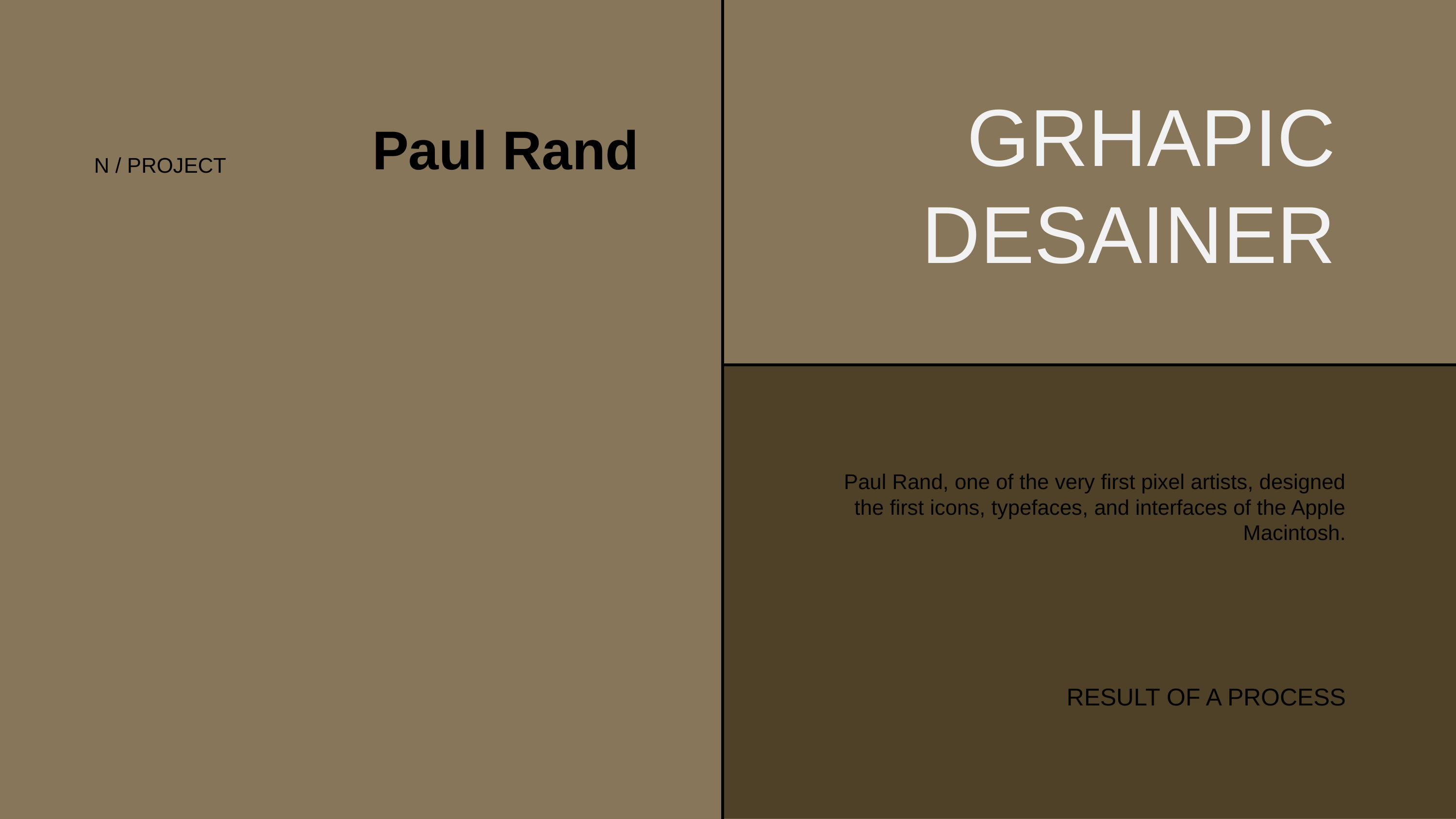

GRHAPIC
DESAINER
Paul Rand
N / PROJECT

Paul Rand, one of the very first pixel artists, designed the first icons, typefaces, and interfaces of the Apple Macintosh.
RESULT OF A PROCESS